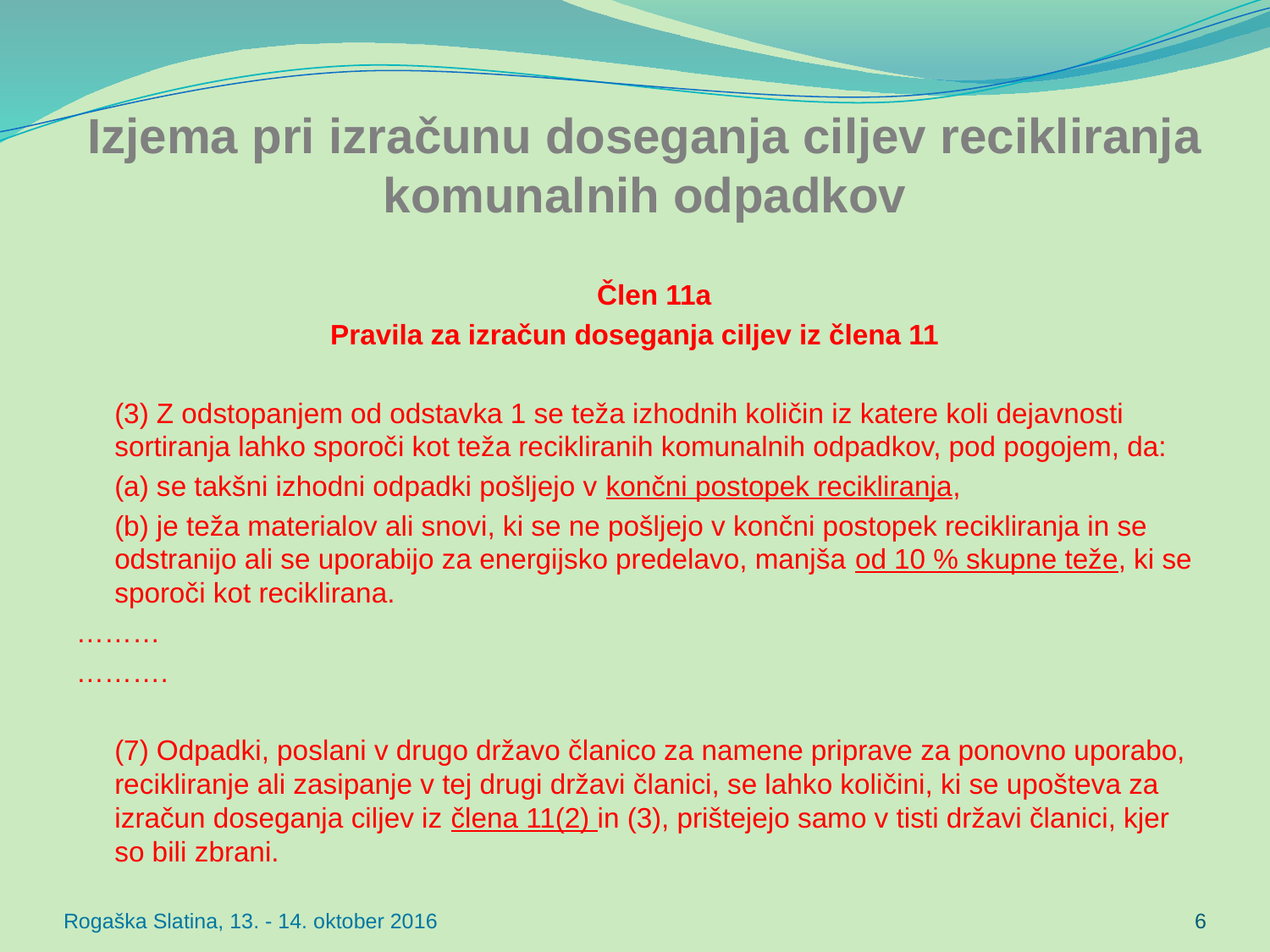

# Izjema pri izračunu doseganja ciljev recikliranja komunalnih odpadkov
	Člen 11a
Pravila za izračun doseganja ciljev iz člena 11

	(3) Z odstopanjem od odstavka 1 se teža izhodnih količin iz katere koli dejavnosti sortiranja lahko sporoči kot teža recikliranih komunalnih odpadkov, pod pogojem, da:
	(a) se takšni izhodni odpadki pošljejo v končni postopek recikliranja,
	(b) je teža materialov ali snovi, ki se ne pošljejo v končni postopek recikliranja in se odstranijo ali se uporabijo za energijsko predelavo, manjša od 10 % skupne teže, ki se sporoči kot reciklirana.
………
……….

	(7) Odpadki, poslani v drugo državo članico za namene priprave za ponovno uporabo, recikliranje ali zasipanje v tej drugi državi članici, se lahko količini, ki se upošteva za izračun doseganja ciljev iz člena 11(2) in (3), prištejejo samo v tisti državi članici, kjer so bili zbrani.

Rogaška Slatina, 13. - 14. oktober 2016
6